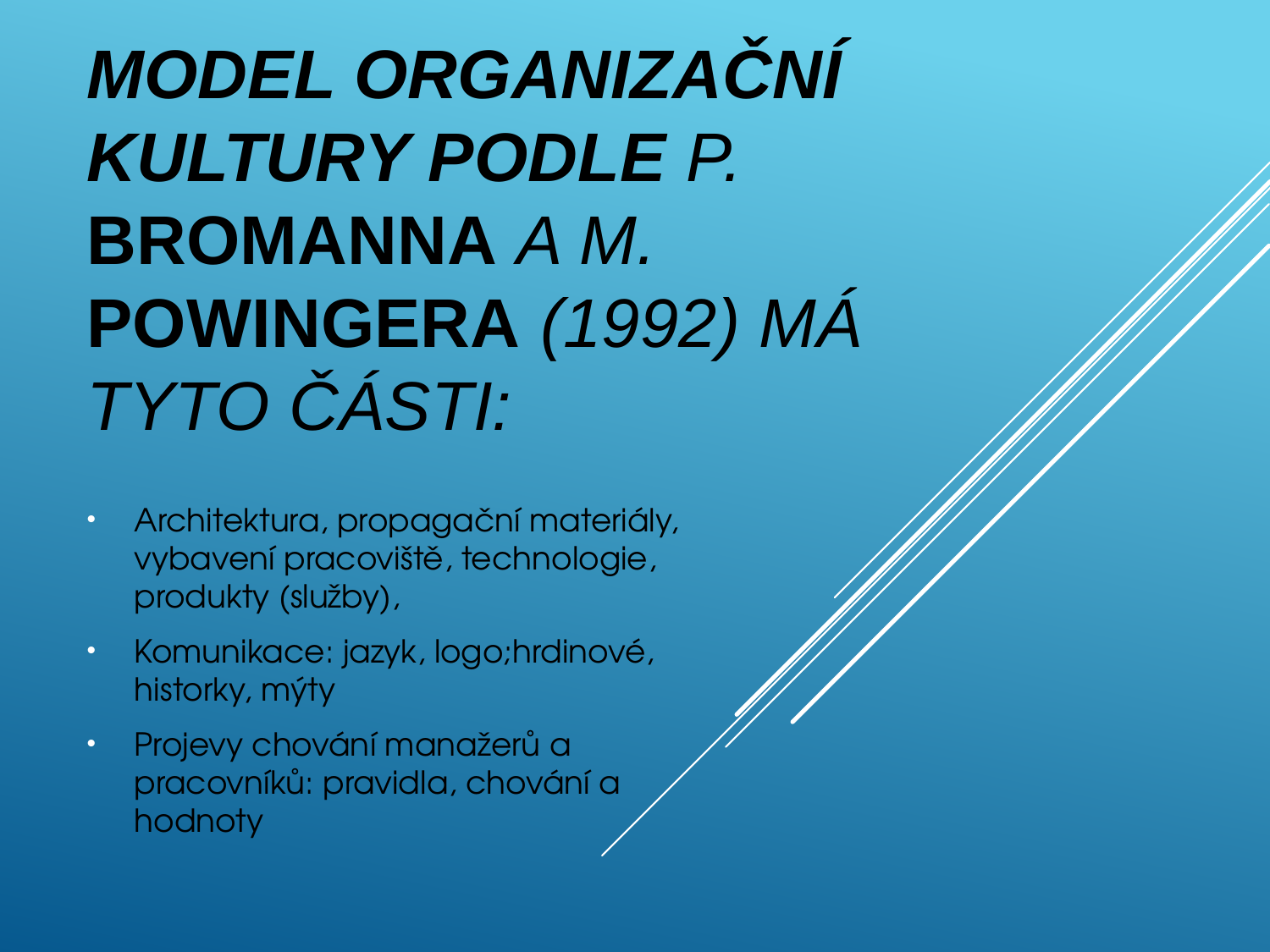

# Model organizační kultury podle P. Bromanna a M. Powingera (1992) má tyto části:
Architektura, propagační materiály, vybavení pracoviště, technologie, produkty (služby),
Komunikace: jazyk, logo;hrdinové, historky, mýty
Projevy chování manažerů a pracovníků: pravidla, chování a hodnoty